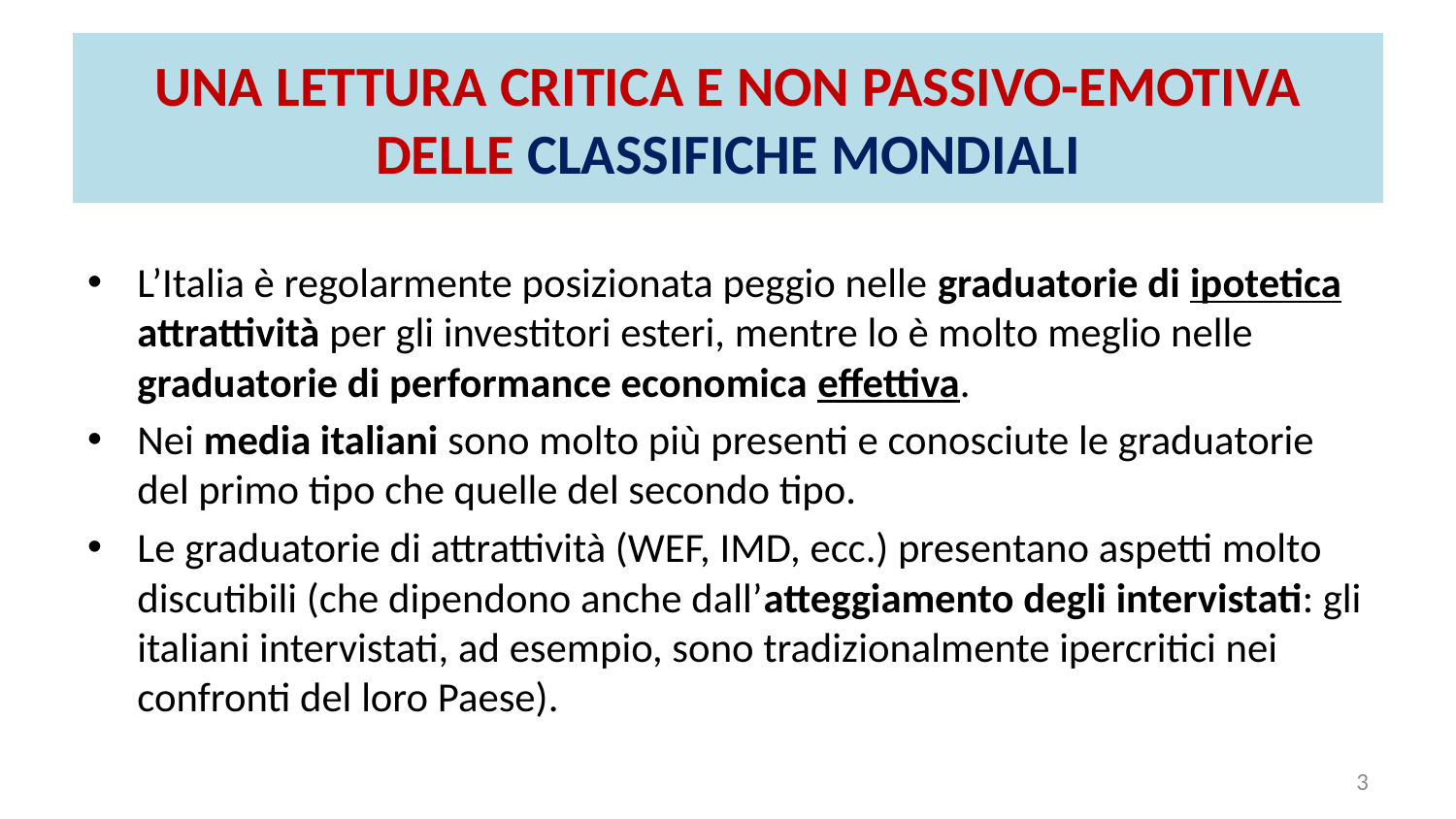

# UNA LETTURA CRITICA E NON PASSIVO-EMOTIVA DELLE CLASSIFICHE MONDIALI

L’Italia è regolarmente posizionata peggio nelle graduatorie di ipotetica attrattività per gli investitori esteri, mentre lo è molto meglio nelle graduatorie di performance economica effettiva.
Nei media italiani sono molto più presenti e conosciute le graduatorie del primo tipo che quelle del secondo tipo.
Le graduatorie di attrattività (WEF, IMD, ecc.) presentano aspetti molto discutibili (che dipendono anche dall’atteggiamento degli intervistati: gli italiani intervistati, ad esempio, sono tradizionalmente ipercritici nei confronti del loro Paese).
3